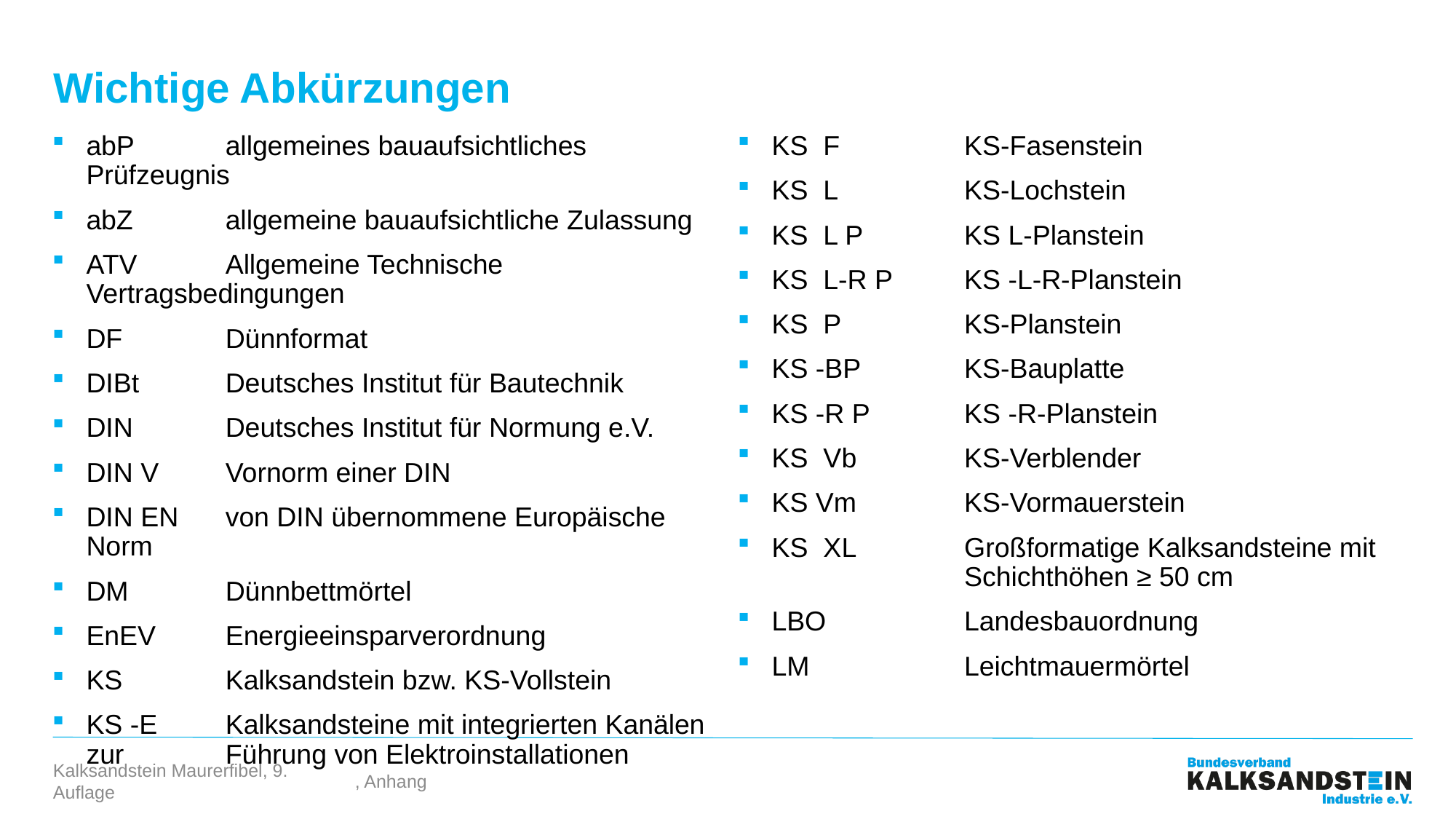

# Wichtige Abkürzungen
abP  	allgemeines bauaufsichtliches Prüfzeugnis
abZ  	allgemeine bauaufsichtliche Zulassung
ATV  	Allgemeine Technische  	Vertragsbedingungen
DF  	Dünnformat
DIBt  	Deutsches Institut für Bautechnik
DIN  	Deutsches Institut für Normung e.V.
DIN V  	Vornorm einer DIN
DIN EN 	von DIN übernommene Europäische Norm
DM  	Dünnbettmörtel
EnEV  	Energieeinsparverordnung
KS  	Kalksandstein bzw. KS-Vollstein
KS -E  	Kalksandsteine mit integrierten Kanälen zur 	Führung von Elektroinstallationen

KS  F  	KS-Fasenstein
KS  L 	KS-Lochstein
KS  L P	KS L-Planstein
KS  L-R P	KS -L-R-Planstein
KS  P  	KS-Planstein
KS -BP  	KS-Bauplatte
KS -R P  	KS -R-Planstein
KS  Vb  	KS-Verblender
KS Vm  	KS-Vormauerstein
KS  XL  	Großformatige Kalksandsteine mit 	Schichthöhen ≥ 50 cm
LBO  	Landesbauordnung
LM 	Leichtmauermörtel
, Anhang